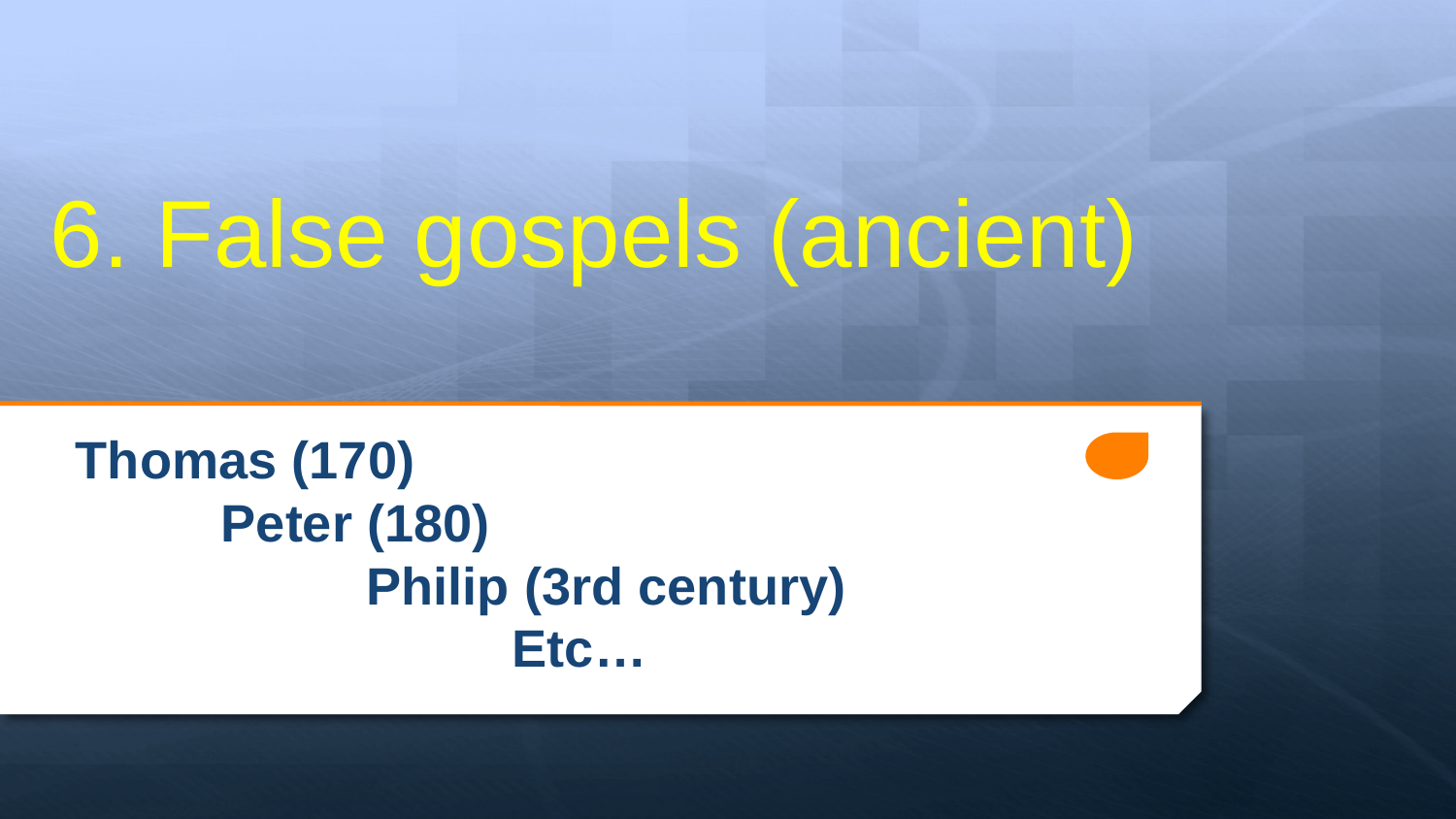

# 6. False gospels (ancient)
Thomas (170)
	Peter (180)
		Philip (3rd century)
			Etc…